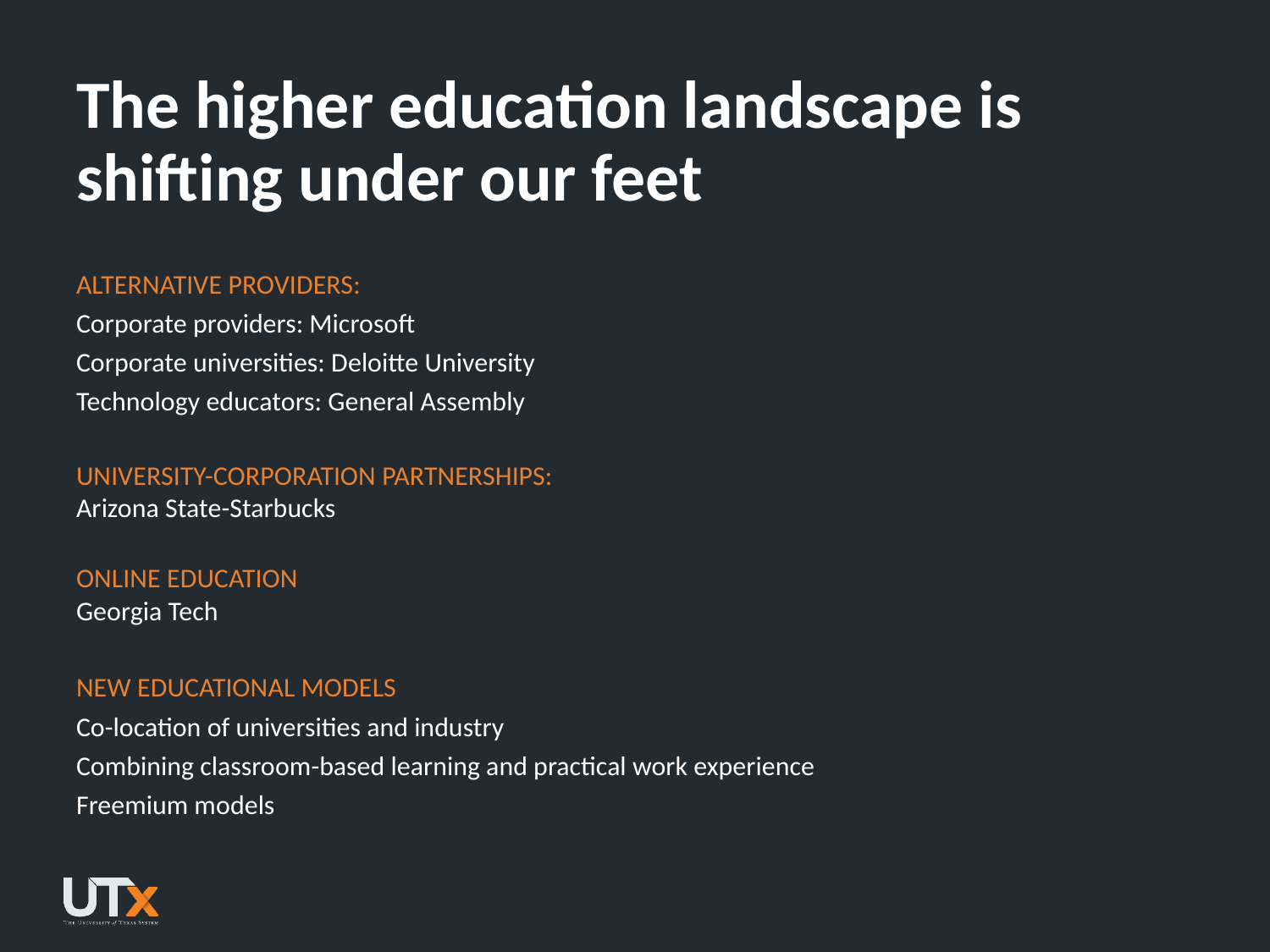

# The higher education landscape is shifting under our feet
Alternative providers:
Corporate providers: Microsoft
Corporate universities: Deloitte University
Technology educators: General Assembly

University-Corporation Partnerships:
Arizona State-Starbucks
ONLINE EDUCATION
Georgia Tech
NEW EDUCATIONAL MODELS
Co-location of universities and industry
Combining classroom-based learning and practical work experience
Freemium models